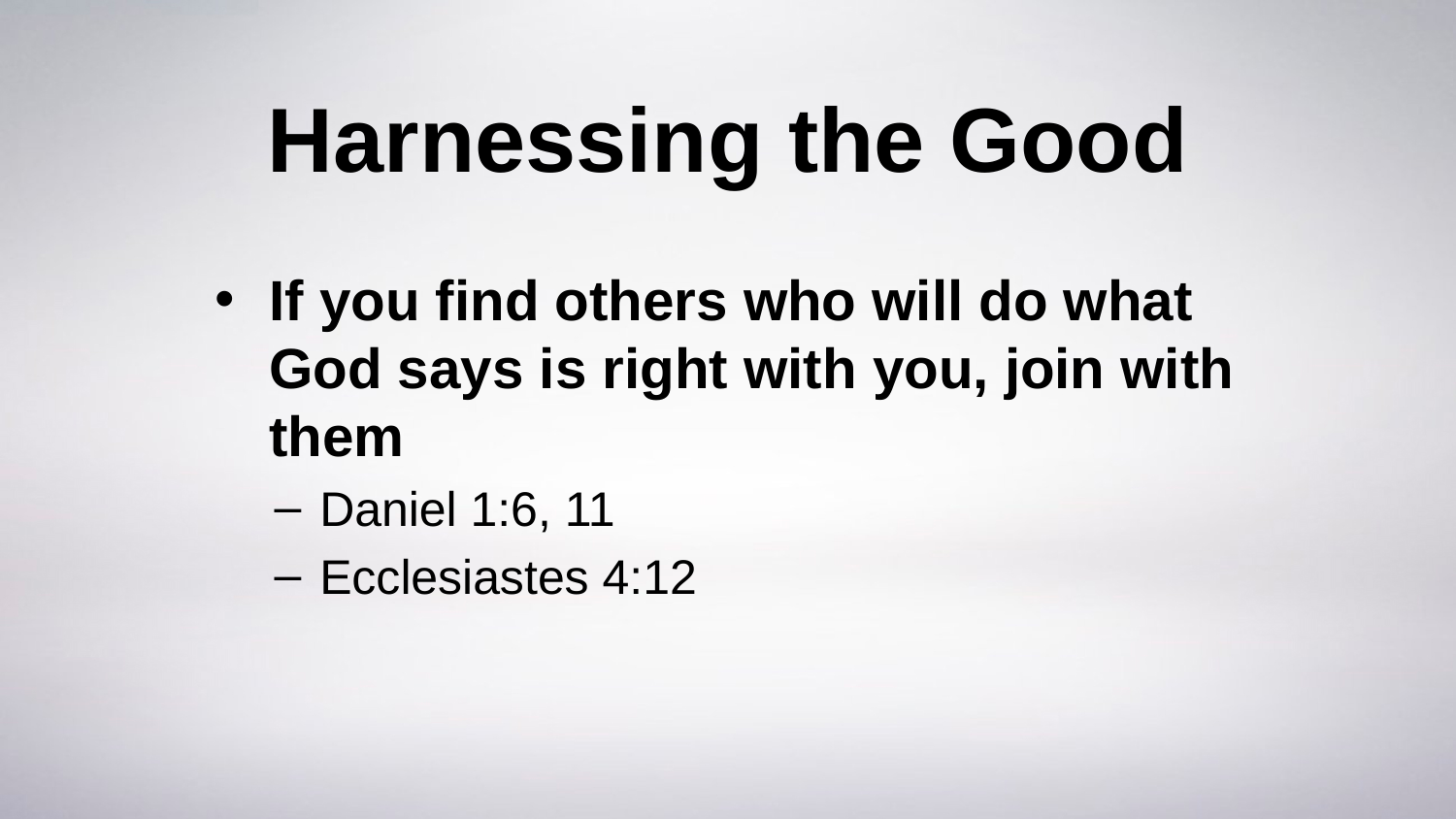

# Harnessing the Good
If you find others who will do what God says is right with you, join with them
Daniel 1:6, 11
Ecclesiastes 4:12